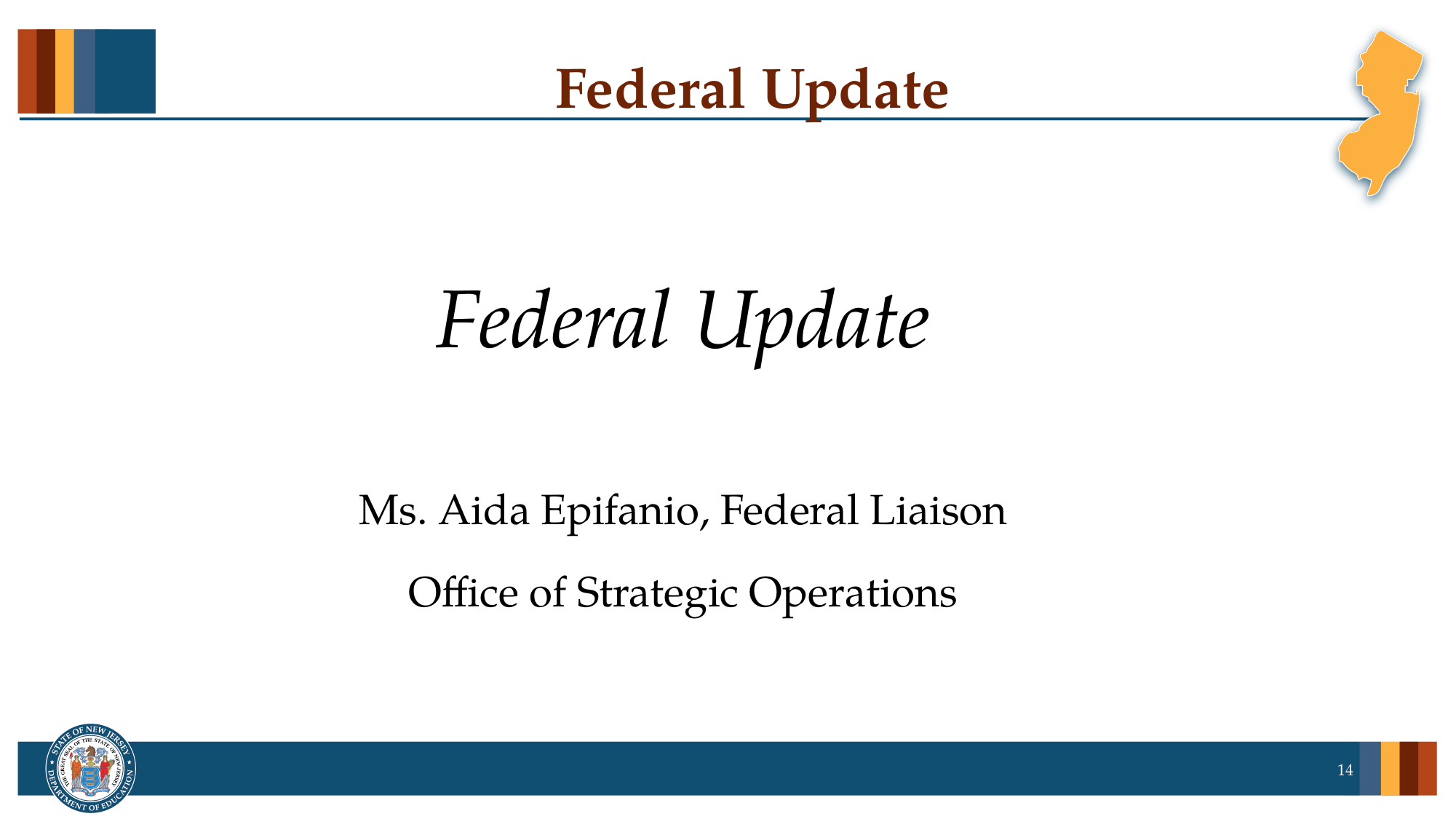

# Federal Update

Federal Update

Ms. Aida Epifanio, Federal Liaison
Office of Strategic Operations
14